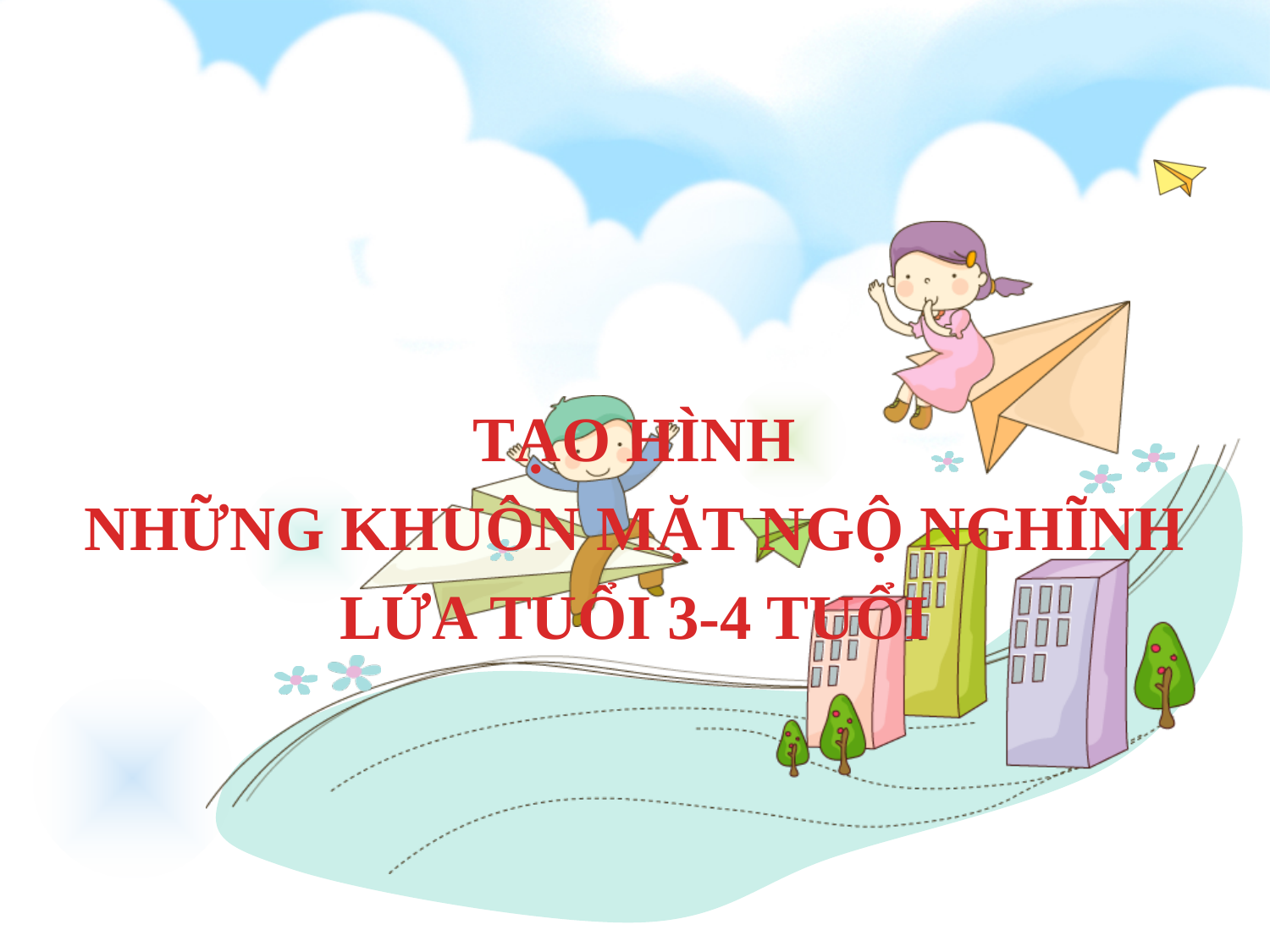

TẠO HÌNH
NHỮNG KHUÔN MẶT NGỘ NGHĨNH
LỨA TUỔI 3-4 TUỔI